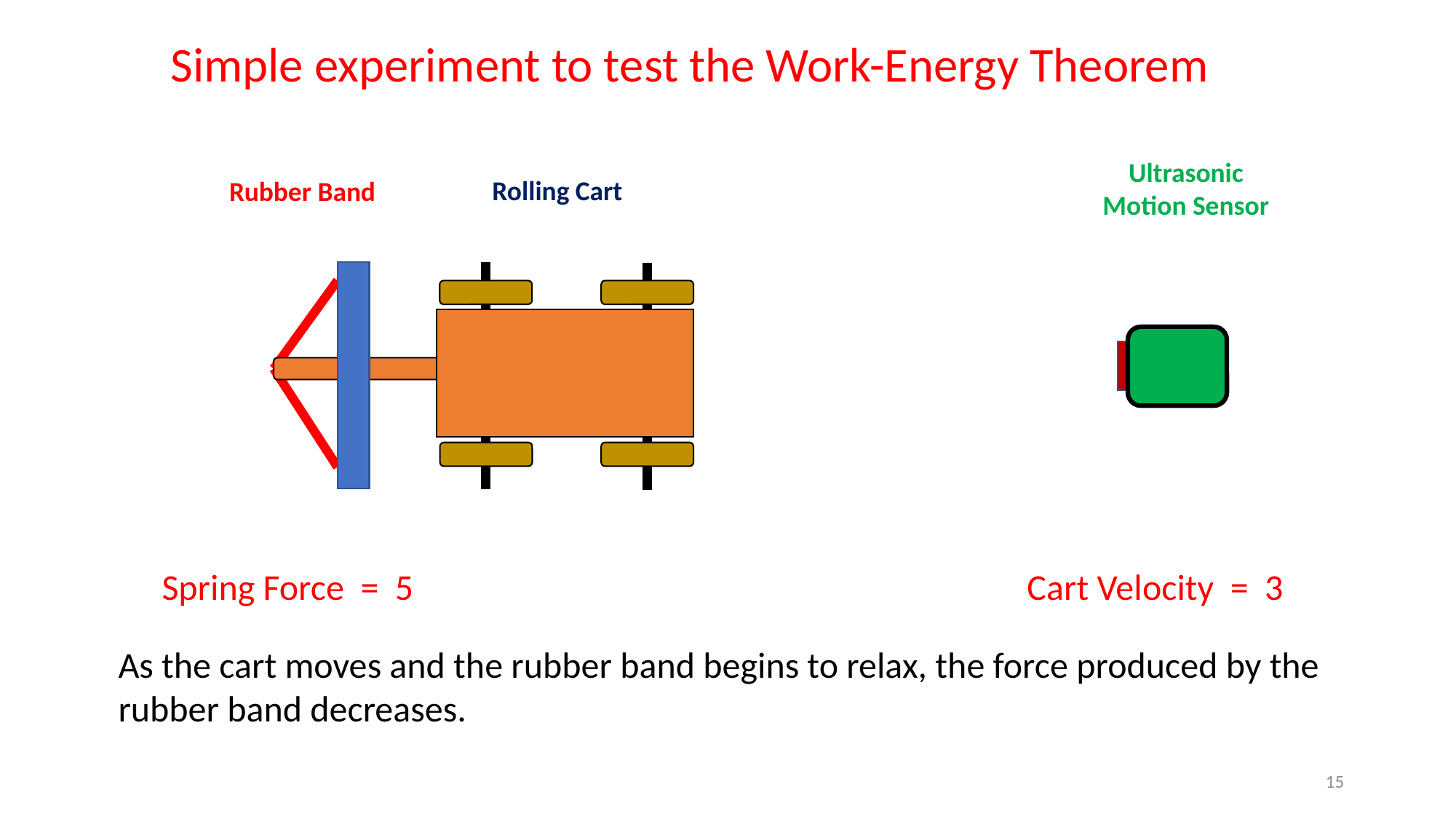

Simple experiment to test the Work-Energy Theorem
Ultrasonic Motion Sensor
Rolling Cart
Rubber Band

Cart Velocity  =  3
Spring Force  =  5
As the cart moves and the rubber band begins to relax, the force produced by the rubber band decreases.
15